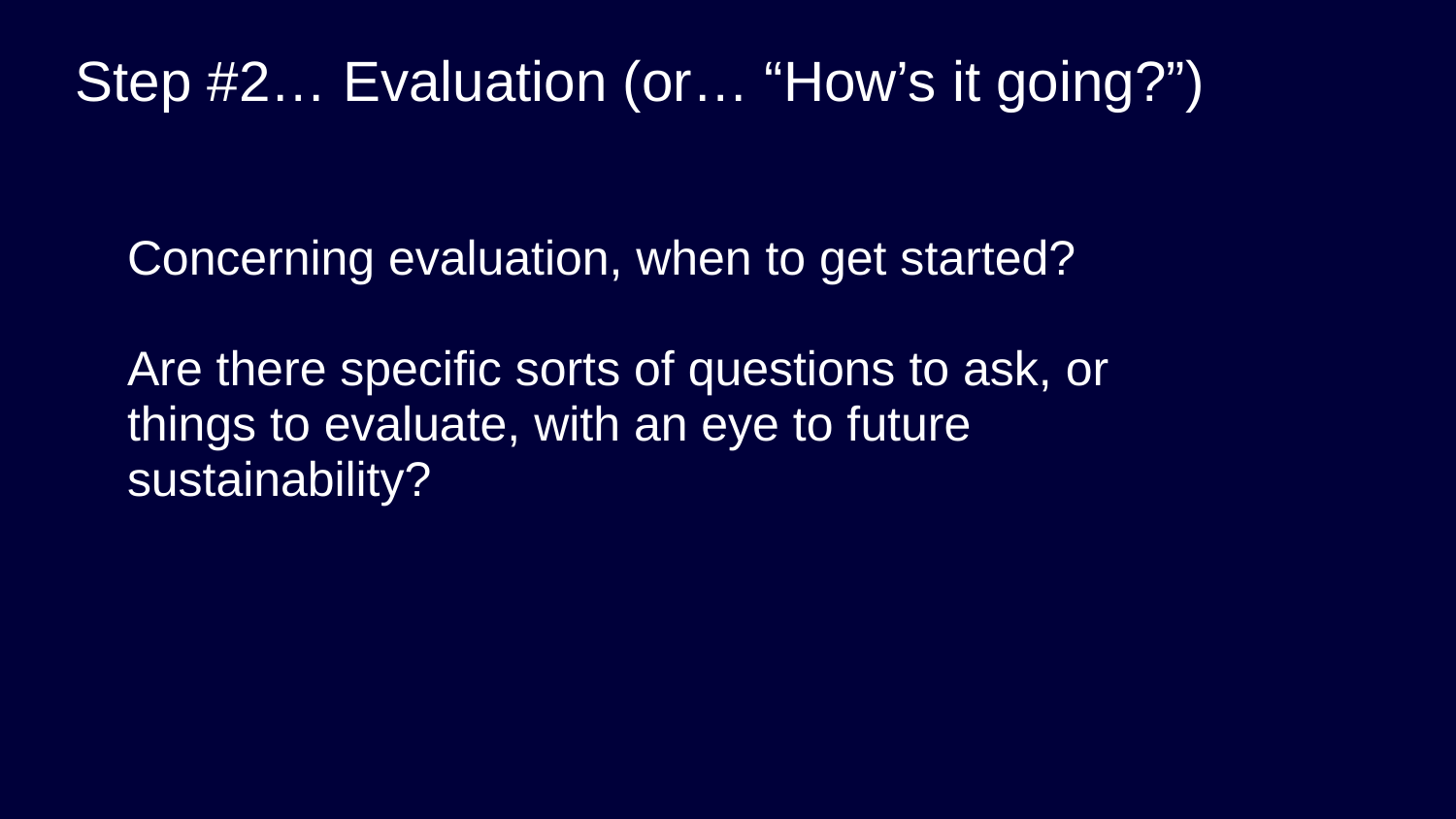

Step #2… Evaluation (or… “How’s it going?”)
Concerning evaluation, when to get started?

Are there specific sorts of questions to ask, or things to evaluate, with an eye to future sustainability?